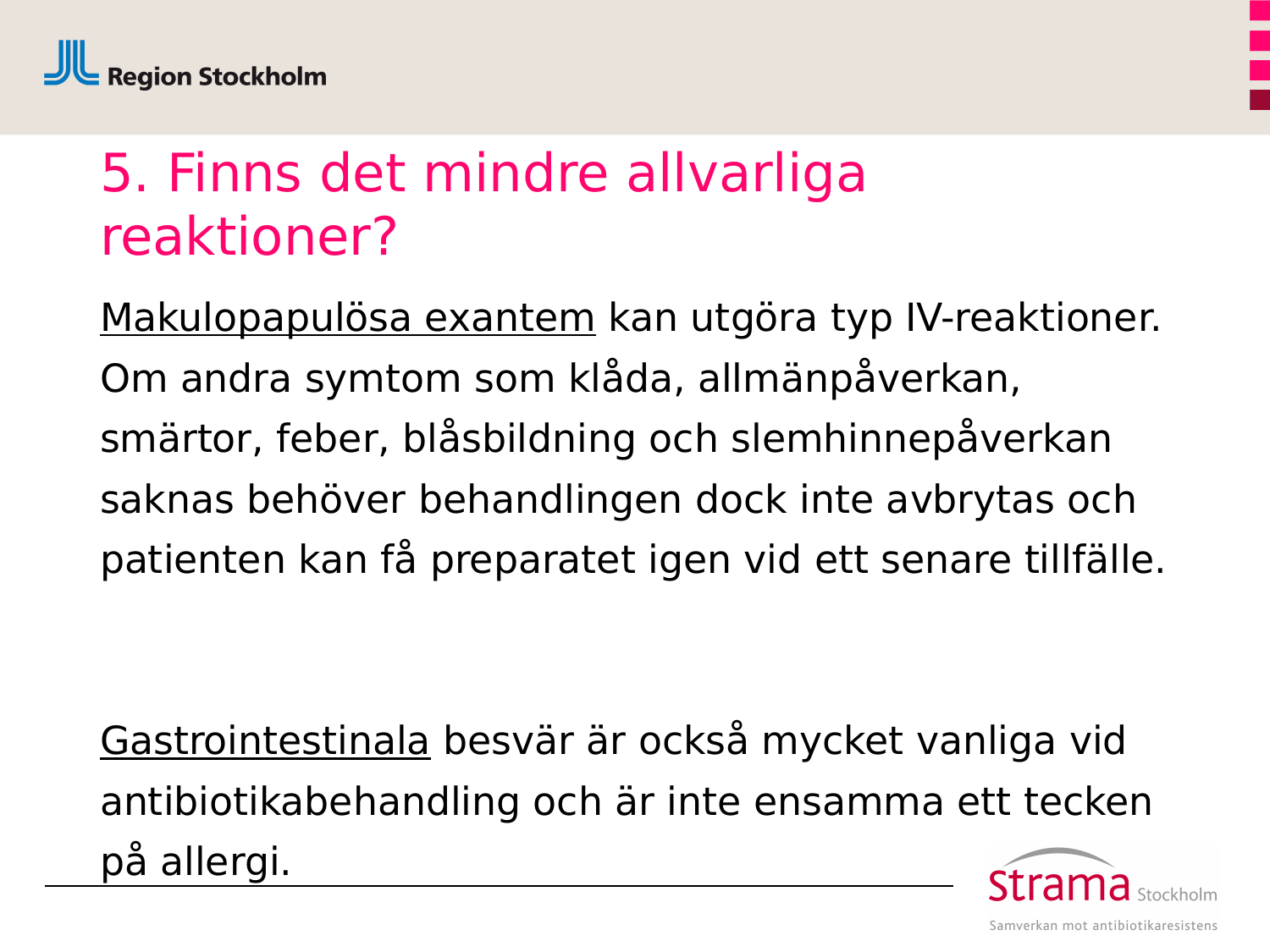

# 5. Finns det mindre allvarliga reaktioner?
Makulopapulösa exantem kan utgöra typ IV-reaktioner. Om andra symtom som klåda, allmänpåverkan, smärtor, feber, blåsbildning och slemhinnepåverkan saknas behöver behandlingen dock inte avbrytas och patienten kan få preparatet igen vid ett senare tillfälle.
Gastrointestinala besvär är också mycket vanliga vid antibiotikabehandling och är inte ensamma ett tecken på allergi.